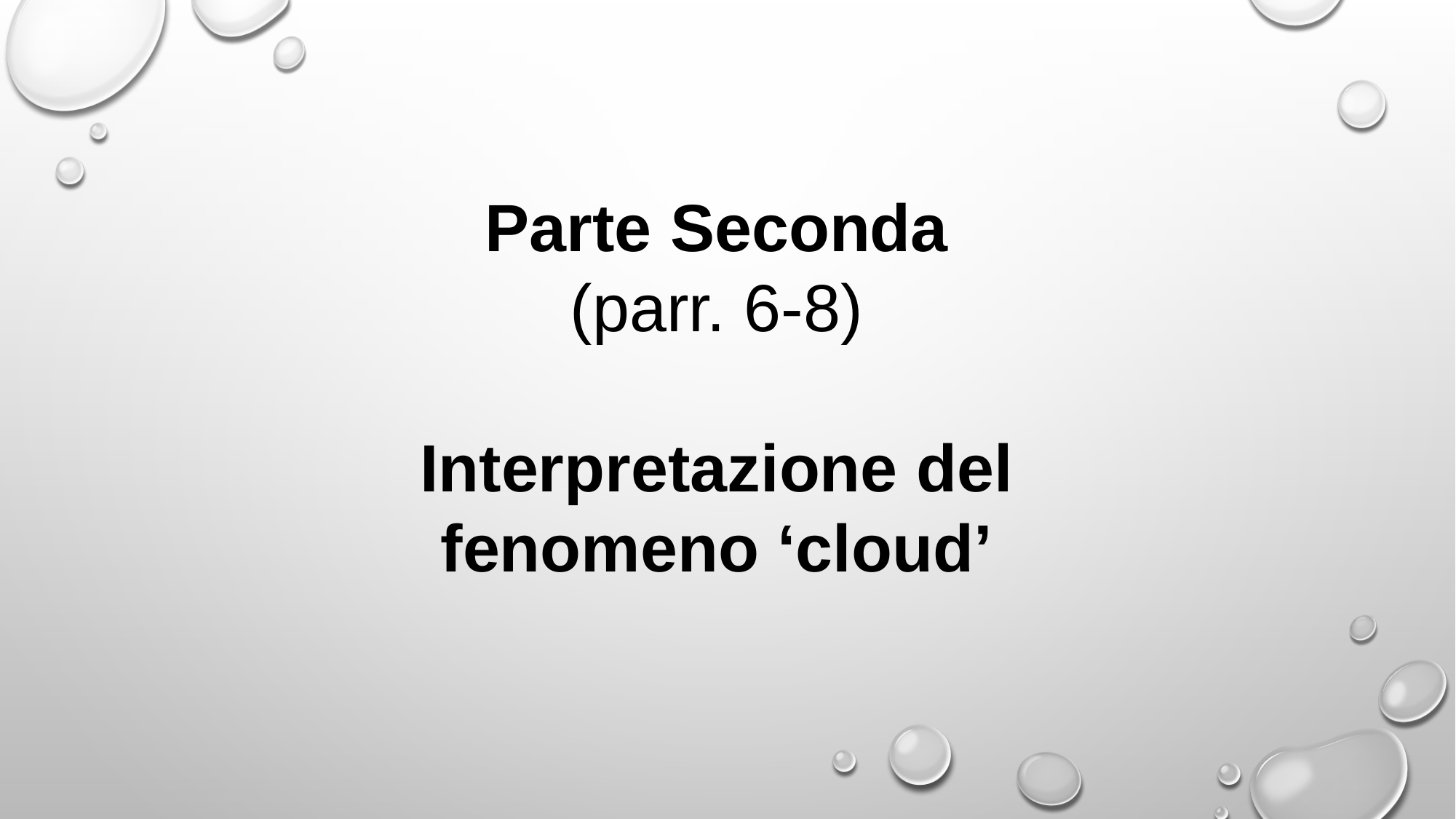

Parte Seconda
(parr. 6-8)

Interpretazione del fenomeno ‘cloud’